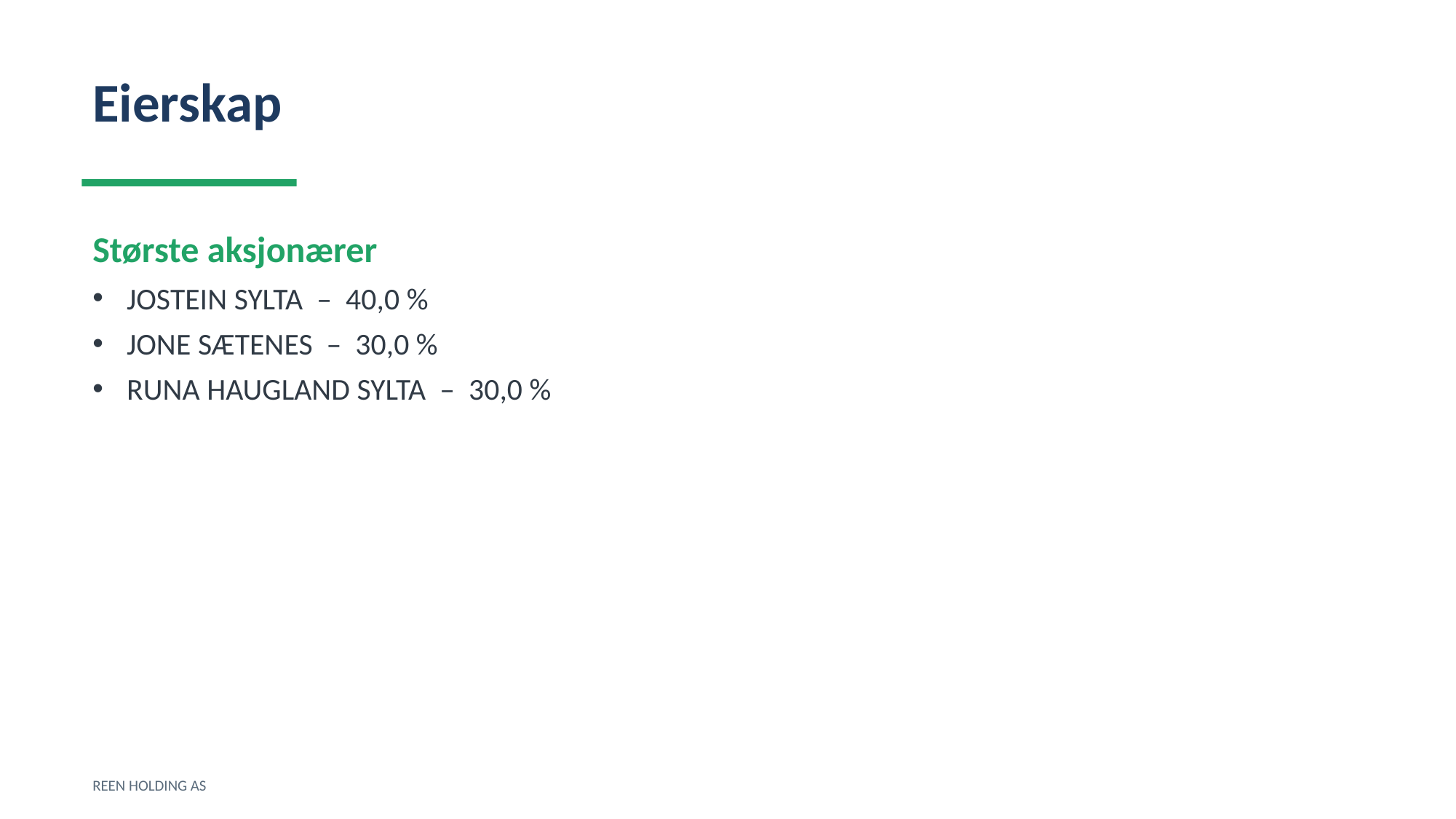

Eierskap

Største aksjonærer
JOSTEIN SYLTA  –  40,0 %
JONE SÆTENES  –  30,0 %
RUNA HAUGLAND SYLTA  –  30,0 %
REEN HOLDING AS